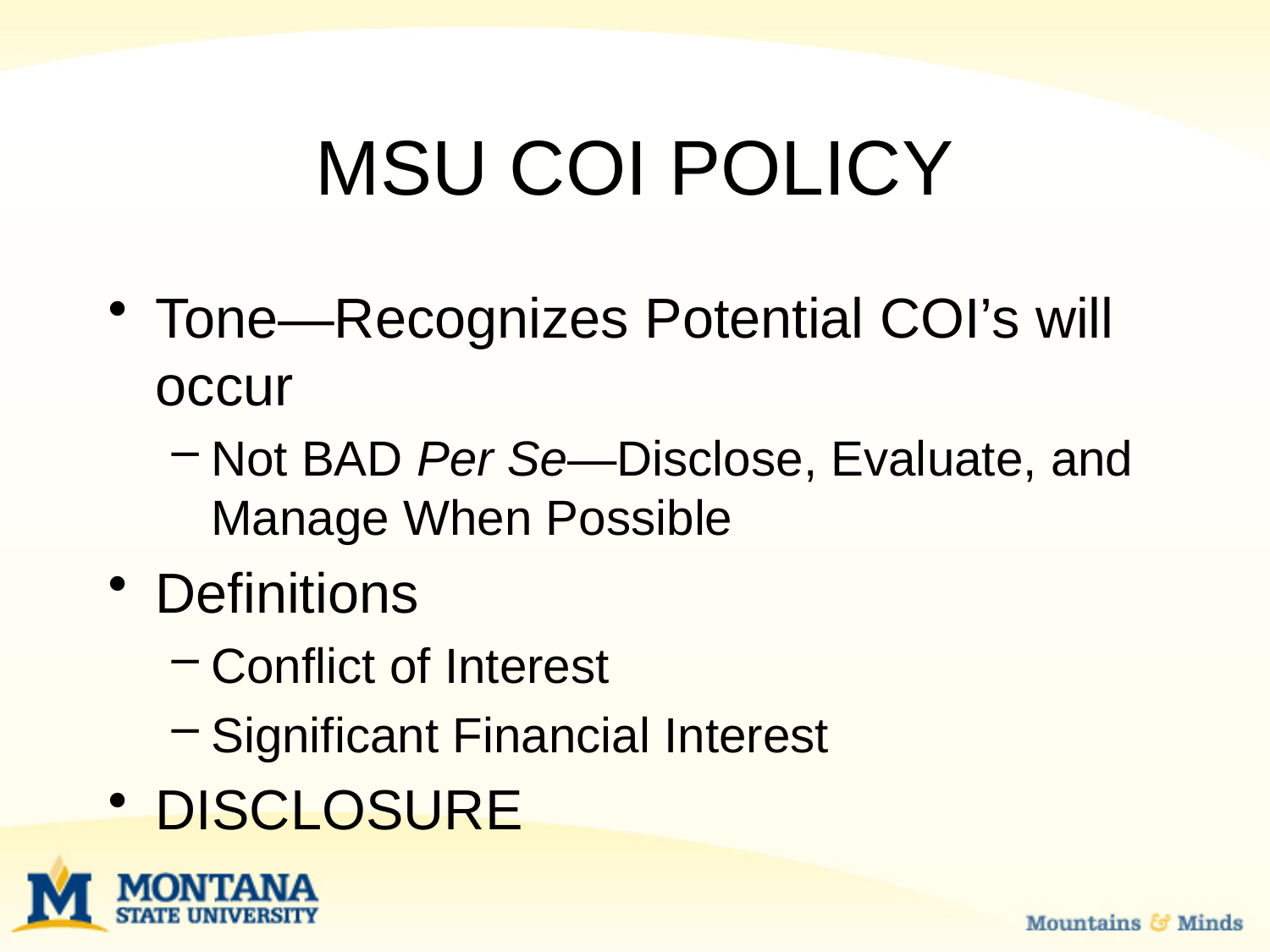

# MSU COI POLICY
Tone—Recognizes Potential COI’s will occur
Not BAD Per Se—Disclose, Evaluate, and Manage When Possible
Definitions
Conflict of Interest
Significant Financial Interest
DISCLOSURE